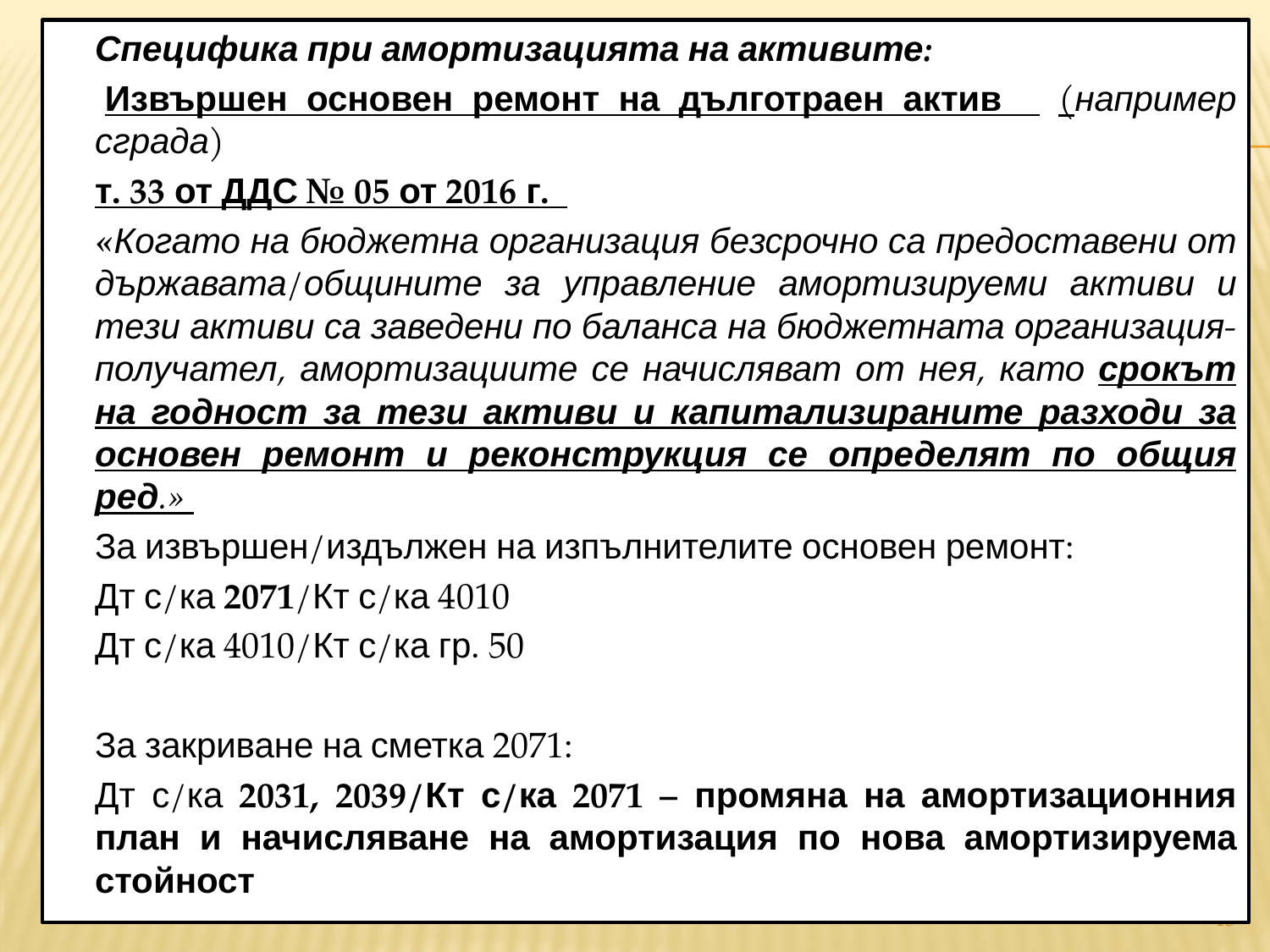

Специфика при амортизацията на активите:
 	Извършен основен ремонт на дълготраен актив   (например сграда)
		т. 33 от ДДС № 05 от 2016 г.
 		«Когато на бюджетна организация безсрочно са предоставени от държавата/общините за управление амортизируеми активи и тези активи са заведени по баланса на бюджетната организация-получател, амортизациите се начисляват от нея, като срокът на годност за тези активи и капитализираните разходи за основен ремонт и реконструкция се определят по общия ред.»
		За извършен/издължен на изпълнителите основен ремонт:
		Дт с/ка 2071/Кт с/ка 4010
		Дт с/ка 4010/Кт с/ка гр. 50

		За закриване на сметка 2071:
		Дт с/ка 2031, 2039/Кт с/ка 2071 – промяна на амортизационния план и начисляване на амортизация по нова амортизируема стойност

#
13